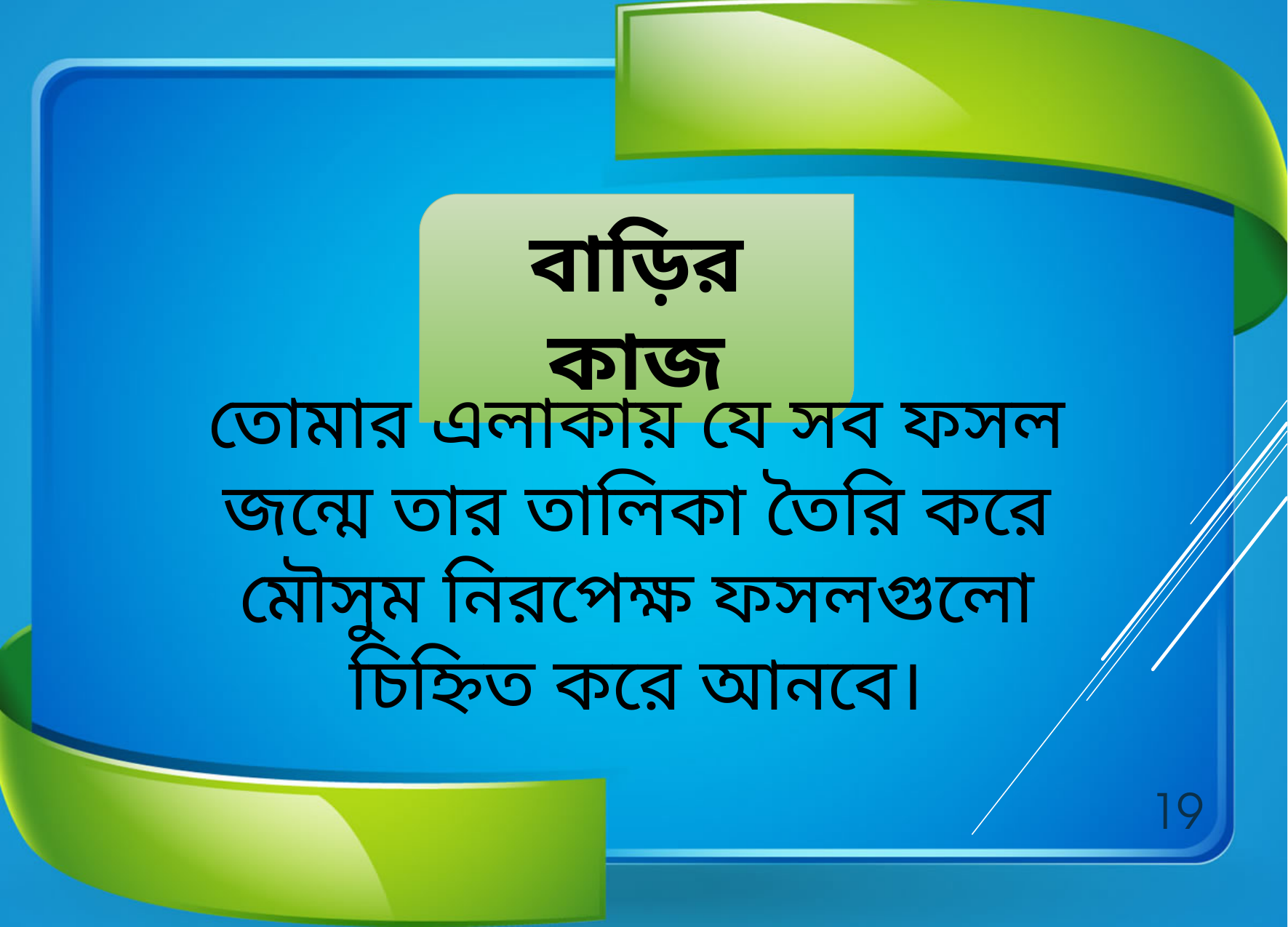

বাড়ির কাজ
তোমার এলাকায় যে সব ফসল জন্মে তার তালিকা তৈরি করে মৌসুম নিরপেক্ষ ফসলগুলো চিহ্নিত করে আনবে।
19